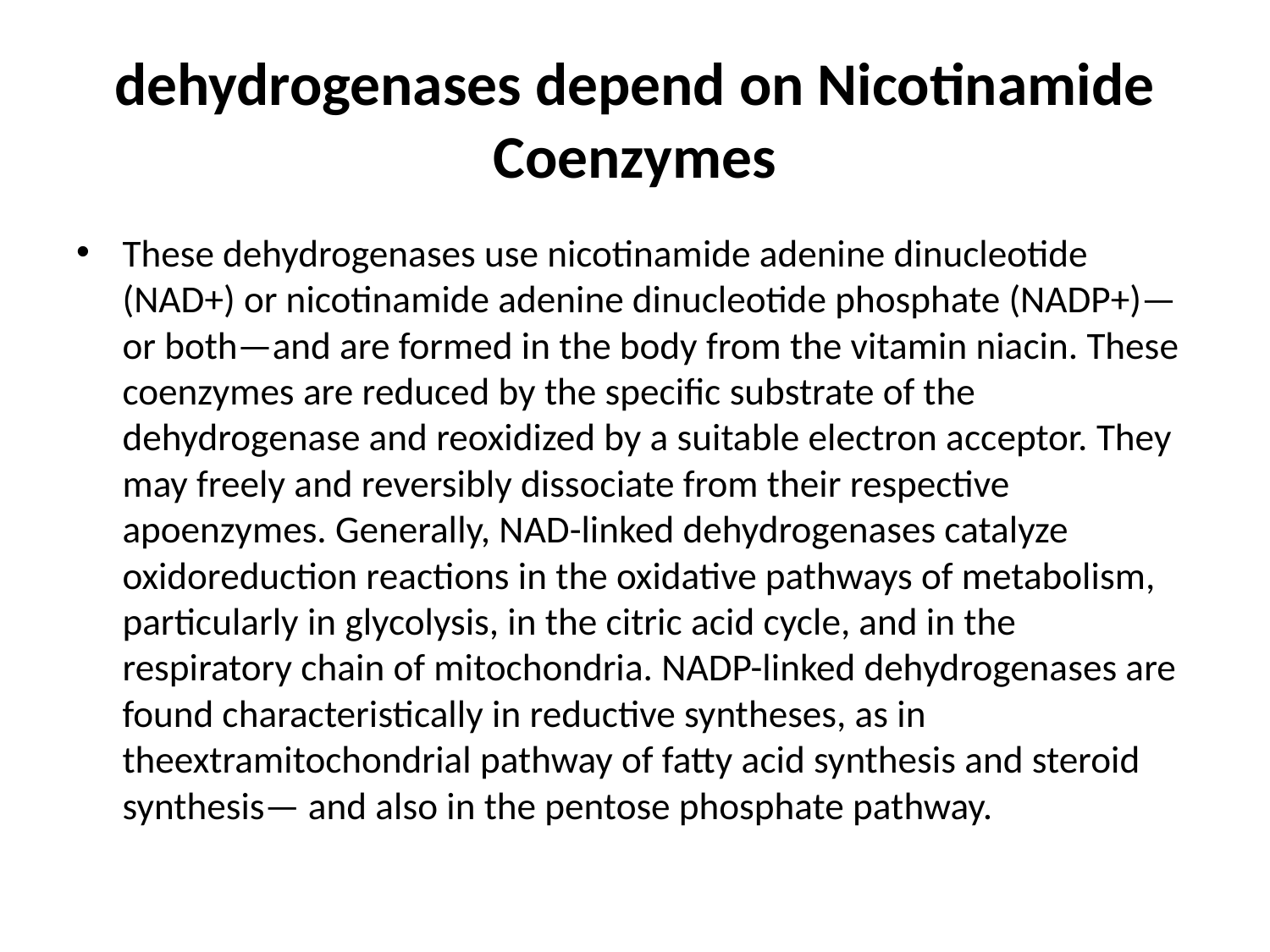

# dehydrogenases depend on Nicotinamide Coenzymes
These dehydrogenases use nicotinamide adenine dinucleotide (NAD+) or nicotinamide adenine dinucleotide phosphate (NADP+)—or both—and are formed in the body from the vitamin niacin. These coenzymes are reduced by the specific substrate of the dehydrogenase and reoxidized by a suitable electron acceptor. They may freely and reversibly dissociate from their respective apoenzymes. Generally, NAD-linked dehydrogenases catalyze oxidoreduction reactions in the oxidative pathways of metabolism, particularly in glycolysis, in the citric acid cycle, and in the respiratory chain of mitochondria. NADP-linked dehydrogenases are found characteristically in reductive syntheses, as in theextramitochondrial pathway of fatty acid synthesis and steroid synthesis— and also in the pentose phosphate pathway.